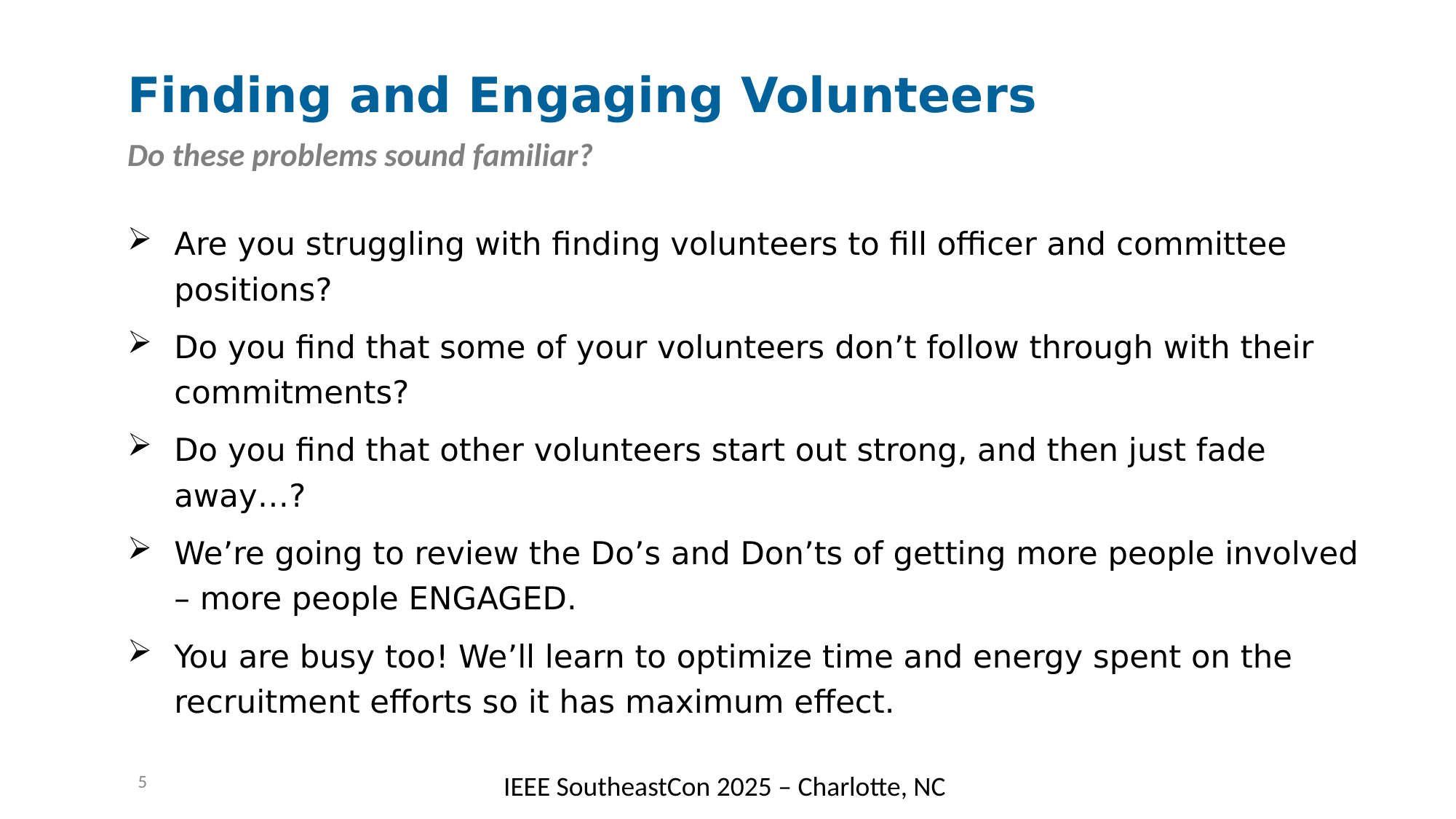

# Finding and Engaging Volunteers
Do these problems sound familiar?
Are you struggling with finding volunteers to fill officer and committee positions?
Do you find that some of your volunteers don’t follow through with their commitments?
Do you find that other volunteers start out strong, and then just fade away…?
We’re going to review the Do’s and Don’ts of getting more people involved – more people ENGAGED.
You are busy too! We’ll learn to optimize time and energy spent on the recruitment efforts so it has maximum effect.

5